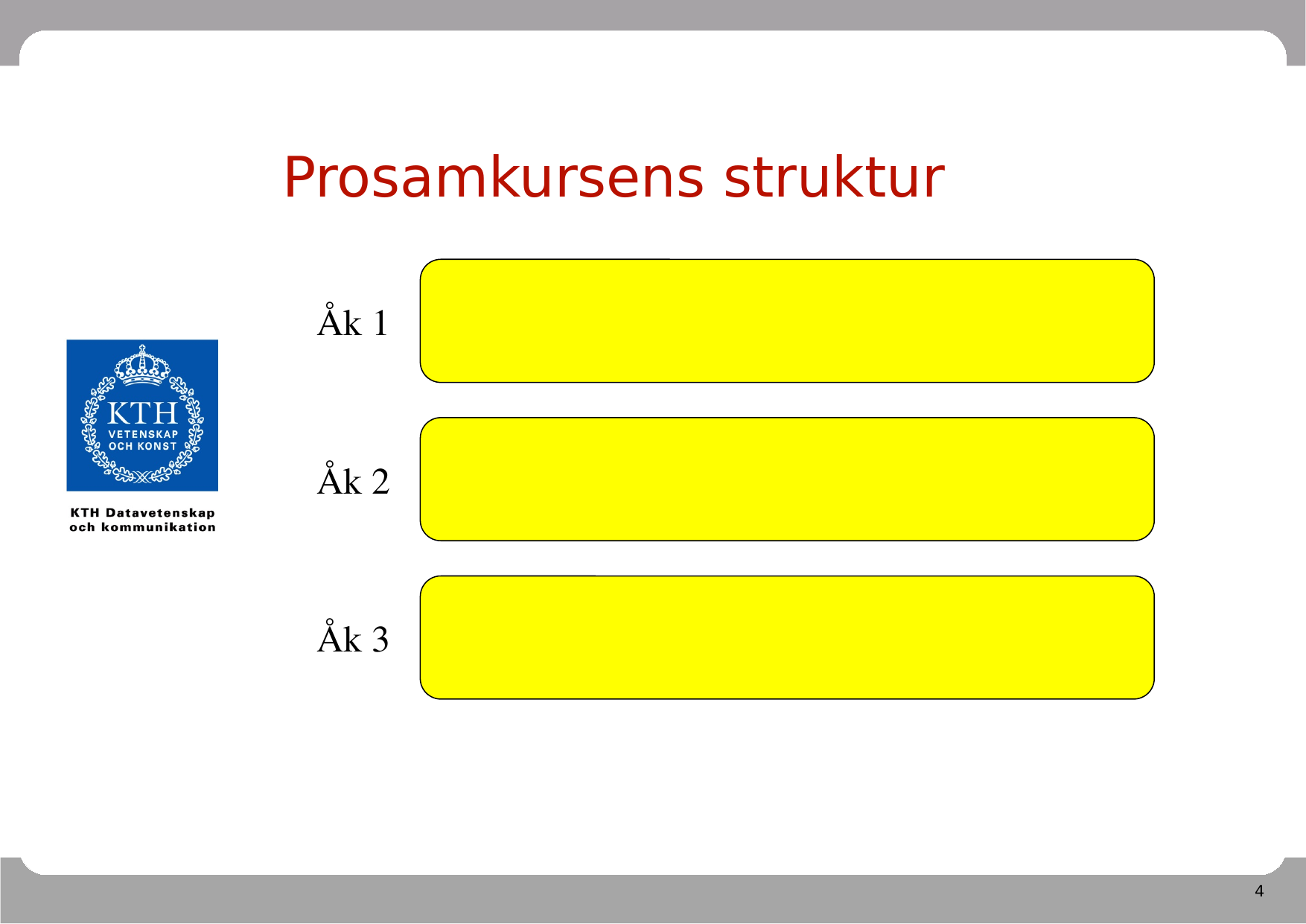

# Prosamkursens struktur

Åk 1

Åk 2

Åk 3